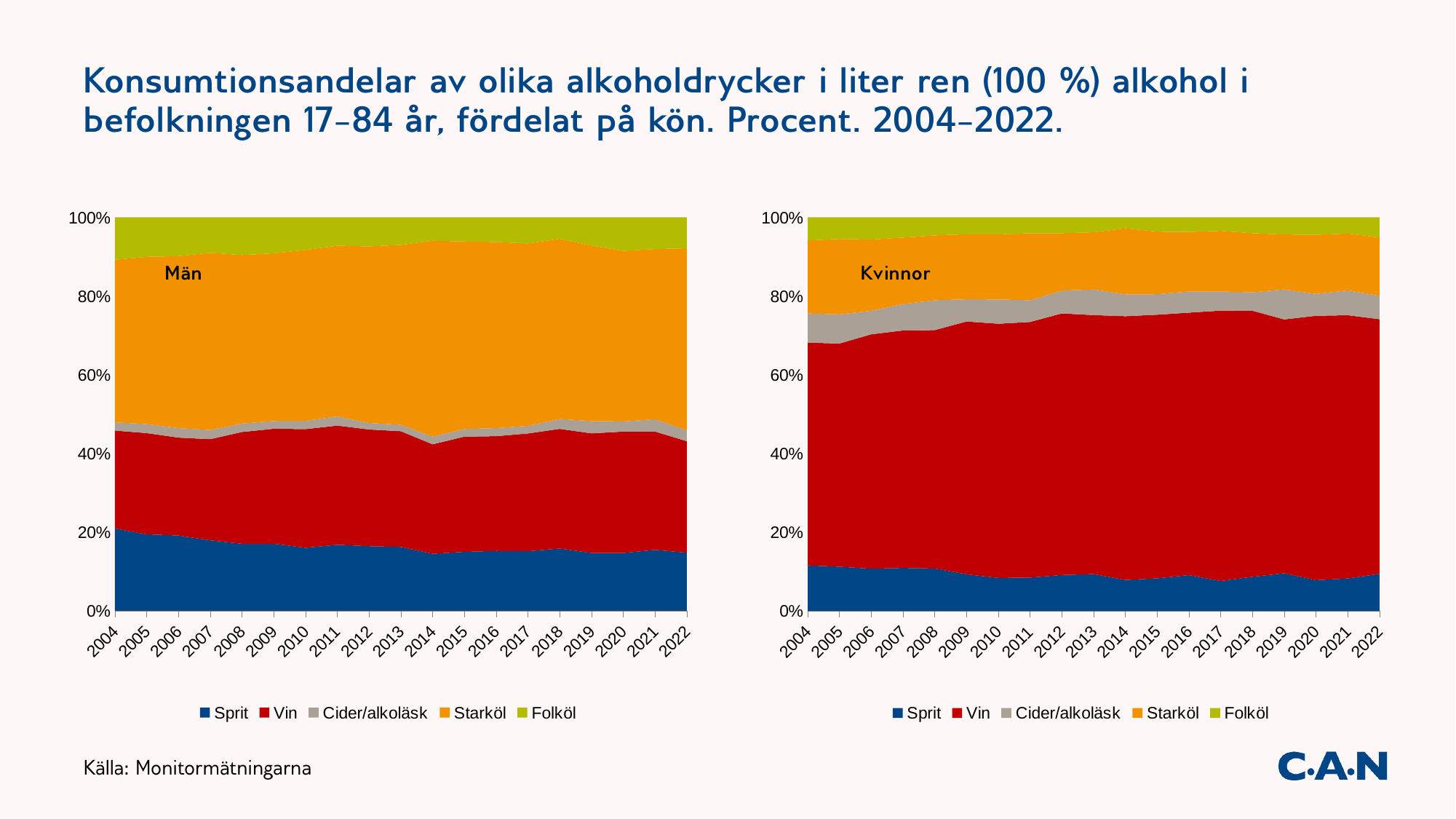

# Konsumtionsandelar av olika alkoholdrycker i liter ren (100 %) alkohol i befolkningen 17–84 år, fördelat på kön. Procent. 2004–2022.

### Chart: Män

| Category | Sprit | Vin | Cider/alkoläsk | Starköl | Folköl |
|---|---|---|---|---|---|
| 2004 | 1.36920599846286 | 1.6322863222616564 | 0.1369248309241989 | 2.7083876423491753 | 0.7069624009808292 |
| 2005 | 1.2276956839798432 | 1.626034755145504 | 0.145327092659129 | 2.685665083428829 | 0.6353134106374181 |
| 2006 | 1.2211330423265037 | 1.5908356151910668 | 0.15384275606294506 | 2.793686872751489 | 0.630190682857994 |
| 2007 | 1.107179755111179 | 1.5908258557588908 | 0.1439171798240482 | 2.786762965876134 | 0.5578085329724541 |
| 2008 | 1.0672587822582293 | 1.7807764234631505 | 0.1336111586390273 | 2.685302045270932 | 0.6009787686092439 |
| 2009 | 0.9973818409049294 | 1.712230702475869 | 0.11583012365852632 | 2.4963590526223056 | 0.5358366800011193 |
| 2010 | 0.890076183288537 | 1.6801182562337778 | 0.11641615801406828 | 2.417954303779415 | 0.46171853370972094 |
| 2011 | 0.9354522118006863 | 1.6903078802157636 | 0.13085491198394095 | 2.4215805809390516 | 0.40247791218063417 |
| 2012 | 0.968424050575569 | 1.7510826447809982 | 0.09729181867096448 | 2.6486850779007654 | 0.43678787363789384 |
| 2013 | 0.9233452600812648 | 1.6755439845147408 | 0.09322934900013505 | 2.603849541019799 | 0.39931409593485584 |
| 2014 | 0.7127242130441163 | 1.3685743520901126 | 0.09620850718590616 | 2.449510889894295 | 0.293120506479755 |
| 2015 | 0.7764912778421386 | 1.5206044563922703 | 0.10018661655253361 | 2.473974546859007 | 0.3187337108624661 |
| 2016 | 0.791038051566441 | 1.5182130379256886 | 0.10625498829750392 | 2.4619086371928796 | 0.32652567933763976 |
| 2017 | 0.7557790157839642 | 1.4962004843436811 | 0.09627200425869989 | 2.316094125651825 | 0.33231226991037377 |
| 2018 | 0.8334812899025814 | 1.6032175859538556 | 0.1336554859270008 | 2.412644363334577 | 0.28835137731022814 |
| 2019 | 0.84396141143905 | 1.7485058785185106 | 0.1800815872819304 | 2.564387592302384 | 0.41314411858870514 |
| 2020 | 0.7992000000000001 | 1.6800000000000002 | 0.1404 | 2.3604000000000003 | 0.4644 |
| 2021 | 0.8652 | 1.6800000000000002 | 0.1752 | 2.4168 | 0.45120000000000005 |
| 2022 | 0.8657609072843708 | 1.664815434071249 | 0.16343142111509285 | 2.7167638590293173 | 0.4623950466424829 |

### Chart: Kvinnor

| Category | Sprit | Vin | Cider/alkoläsk | Starköl | Folköl |
|---|---|---|---|---|---|
| 2004 | 0.32480239783214343 | 1.5855554833130512 | 0.2075626668956019 | 0.5193147688640734 | 0.16475153586619862 |
| 2005 | 0.3185871557650103 | 1.6041079500009 | 0.21003733049883472 | 0.5420332132843819 | 0.1554960181524559 |
| 2006 | 0.3059855547555632 | 1.695282939983054 | 0.17010255931891693 | 0.5150285961767017 | 0.16094057213485427 |
| 2007 | 0.30305967292407965 | 1.669991799115051 | 0.18599504568467734 | 0.46729393021808247 | 0.14275879961012417 |
| 2008 | 0.30836959261610497 | 1.7302612264618846 | 0.21680138010871927 | 0.4703061664489557 | 0.1314263903737627 |
| 2009 | 0.25974819168025387 | 1.7871871046752101 | 0.1567831352143694 | 0.45945424465032275 | 0.12032302681411287 |
| 2010 | 0.22424570462528007 | 1.7243351351994292 | 0.16466575460861618 | 0.4410299008543509 | 0.11591169513878902 |
| 2011 | 0.22449130785252153 | 1.7199577720447865 | 0.14578406234867386 | 0.4507580905620972 | 0.10723847527016907 |
| 2012 | 0.24355687658465744 | 1.7671417304427017 | 0.15390396718076468 | 0.38800969871214824 | 0.10723415757003715 |
| 2013 | 0.24622844586060083 | 1.726308908222183 | 0.170410959496685 | 0.3813150142734246 | 0.09990677344981569 |
| 2014 | 0.19514105633529294 | 1.6582067350043959 | 0.13712805109709175 | 0.415516946418632 | 0.06917291179303522 |
| 2015 | 0.22007113578295262 | 1.778159369478549 | 0.13766509402838645 | 0.42212204207541365 | 0.09677613864813227 |
| 2016 | 0.23121051512133148 | 1.690018761577394 | 0.13635847749817132 | 0.3832846495671029 | 0.0941390088929385 |
| 2017 | 0.19393063295936705 | 1.749624007952292 | 0.12350842150304885 | 0.3924068798684759 | 0.08780136510149528 |
| 2018 | 0.2345749593201371 | 1.8251906946872072 | 0.12622502345686545 | 0.40525460883249415 | 0.10933070648346657 |
| 2019 | 0.3000629122204035 | 2.017201738936542 | 0.23864713868753964 | 0.4363006793418859 | 0.13674508143778313 |
| 2020 | 0.22440000000000002 | 1.92 | 0.15839999999999999 | 0.4296 | 0.1272 |
| 2021 | 0.252 | 2.04 | 0.192 | 0.4404 | 0.126 |
| 2022 | 0.30144149387024166 | 2.0615377833903845 | 0.1889346957170573 | 0.4728771610025362 | 0.16342368277880664 |
Källa: Monitormätningarna